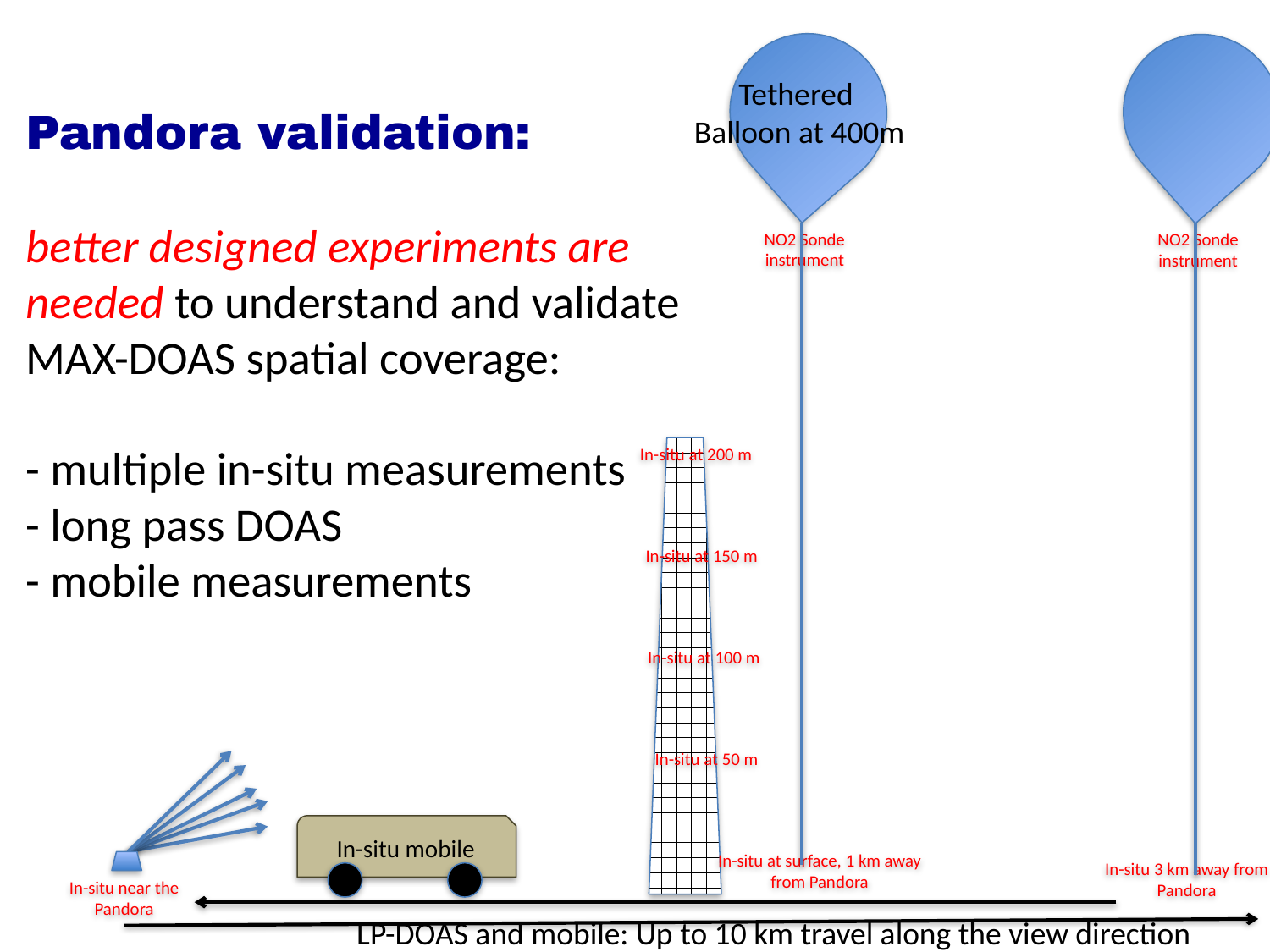

# Pandora validation: better designed experiments are needed to understand and validate MAX-DOAS spatial coverage: - multiple in-situ measurements - long pass DOAS - mobile measurements
Tethered
Balloon at 400m
NO2 Sonde instrument
NO2 Sonde instrument
In-situ at 200 m

In-situ at 150 m
In-situ at 100 m
In-situ at 50 m
In-situ mobile

In-situ at surface, 1 km away from Pandora

In-situ 3 km away from Pandora
In-situ near the Pandora
LP-DOAS and mobile: Up to 10 km travel along the view direction